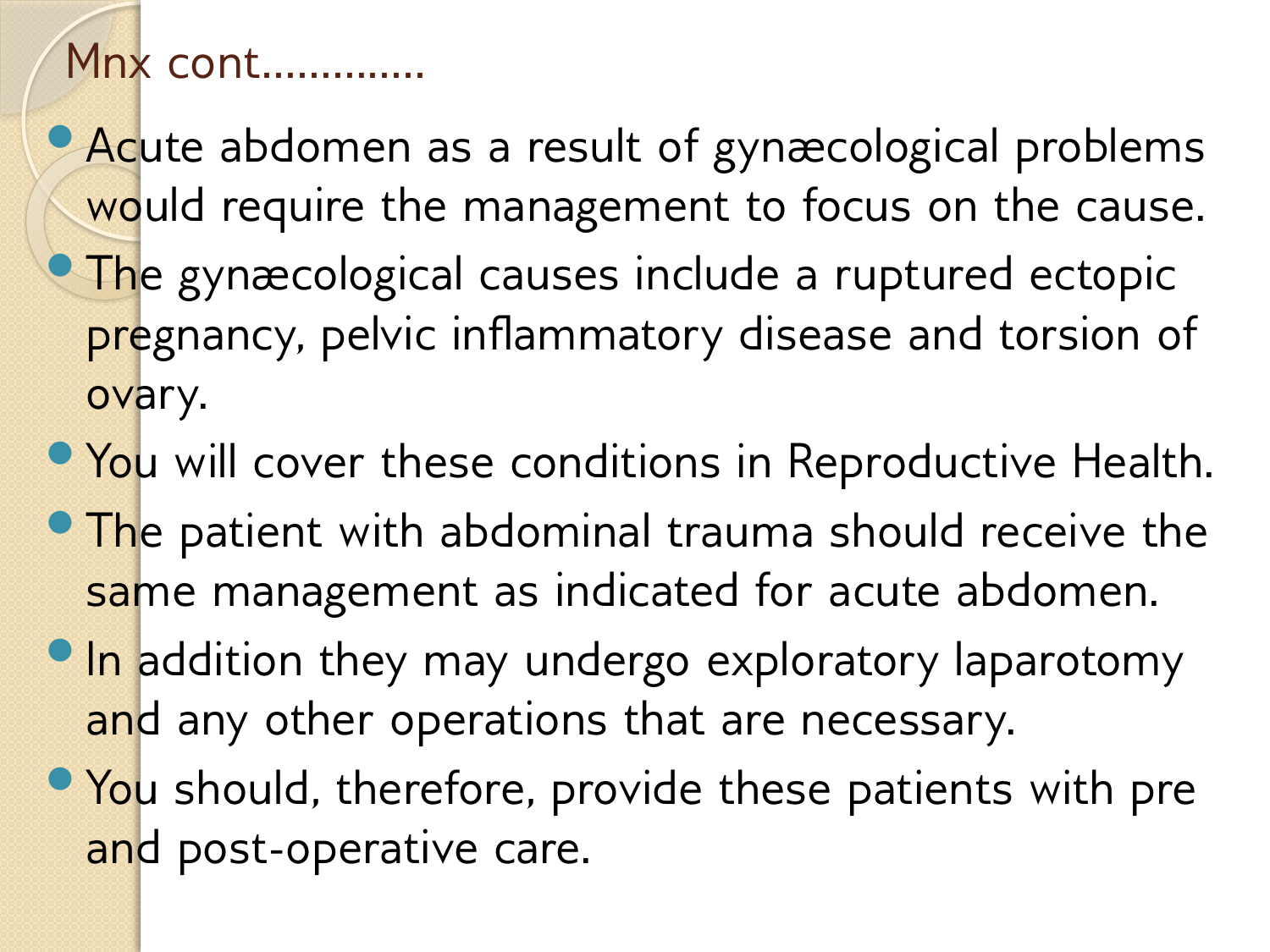

# Mnx cont…………..
Acute abdomen as a result of gynaecological problems would require the management to focus on the cause.
The gynaecological causes include a ruptured ectopic pregnancy, pelvic inflammatory disease and torsion of ovary.
You will cover these conditions in Reproductive Health.
The patient with abdominal trauma should receive the same management as indicated for acute abdomen.
In addition they may undergo exploratory laparotomy and any other operations that are necessary.
You should, therefore, provide these patients with pre and post-operative care.